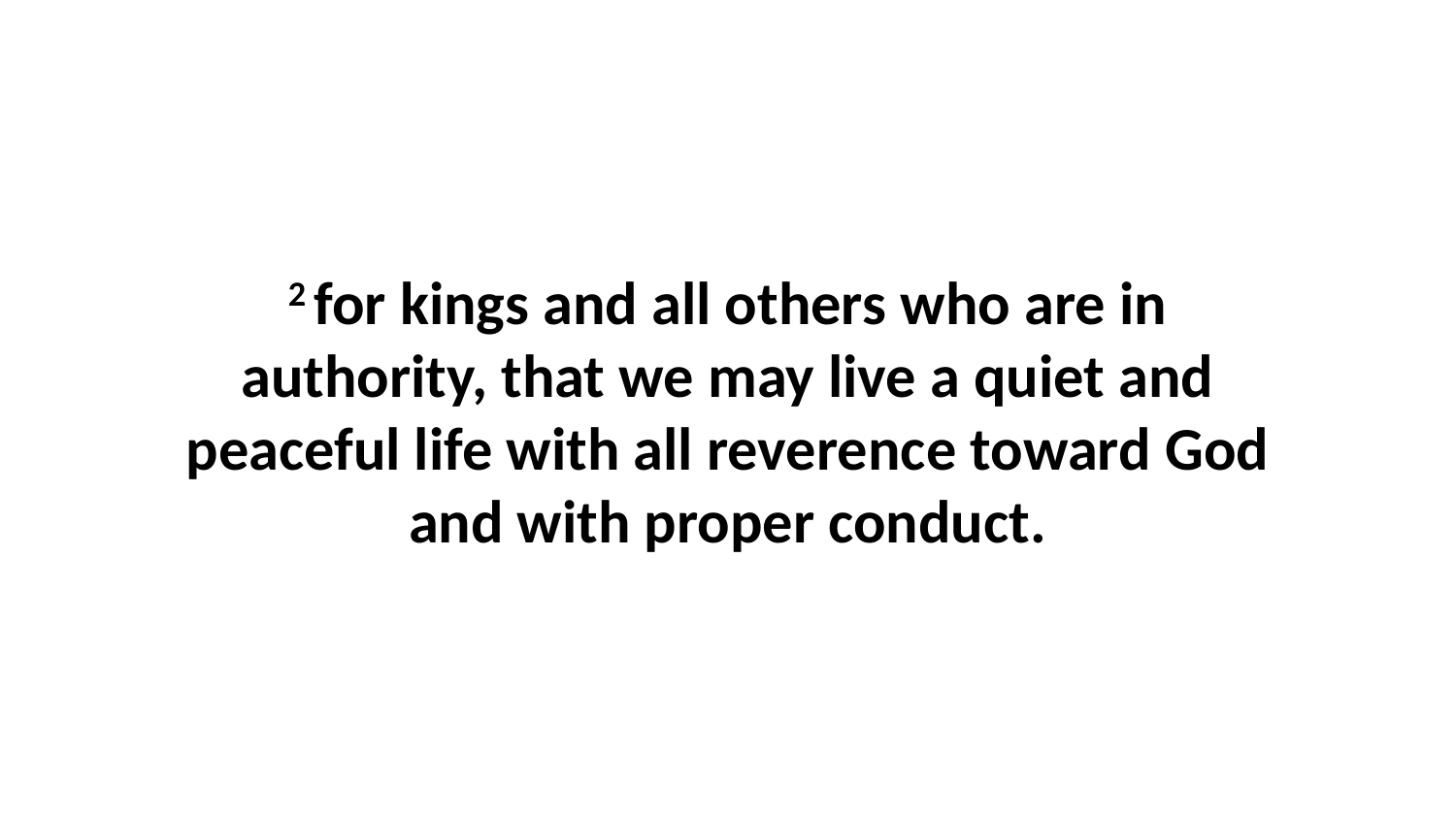

2 for kings and all others who are in authority, that we may live a quiet and peaceful life with all reverence toward God and with proper conduct.